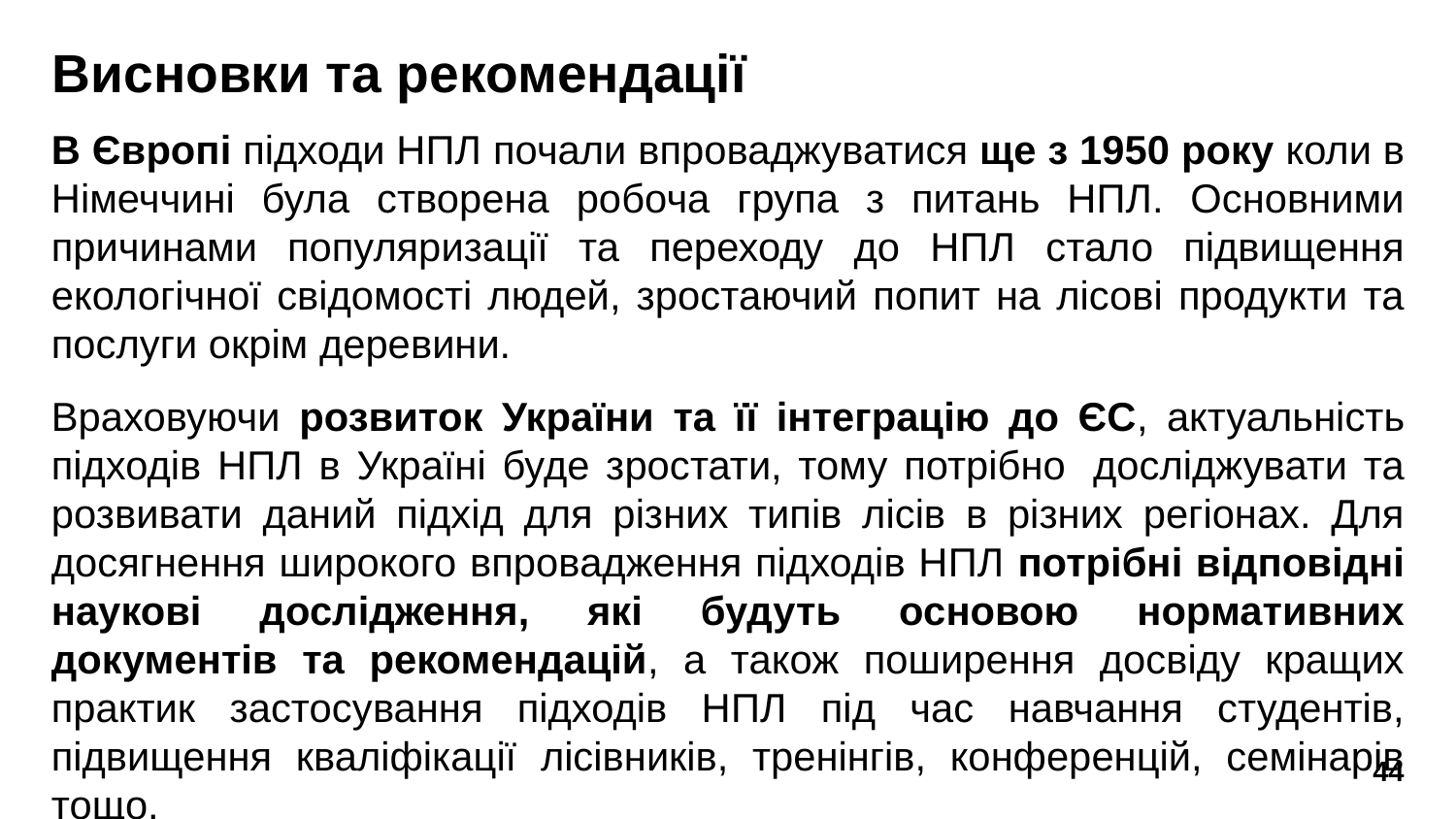

# Висновки та рекомендації
В Європі підходи НПЛ почали впроваджуватися ще з 1950 року коли в Німеччині була створена робоча група з питань НПЛ. Основними причинами популяризації та переходу до НПЛ стало підвищення екологічної свідомості людей, зростаючий попит на лісові продукти та послуги окрім деревини.

Враховуючи розвиток України та її інтеграцію до ЄС, актуальність підходів НПЛ в Україні буде зростати, тому потрібно  досліджувати та розвивати даний підхід для різних типів лісів в різних регіонах. Для досягнення широкого впровадження підходів НПЛ потрібні відповідні наукові дослідження, які будуть основою нормативних документів та рекомендацій, а також поширення досвіду кращих практик застосування підходів НПЛ під час навчання студентів, підвищення кваліфікації лісівників, тренінгів, конференцій, семінарів тощо.
44